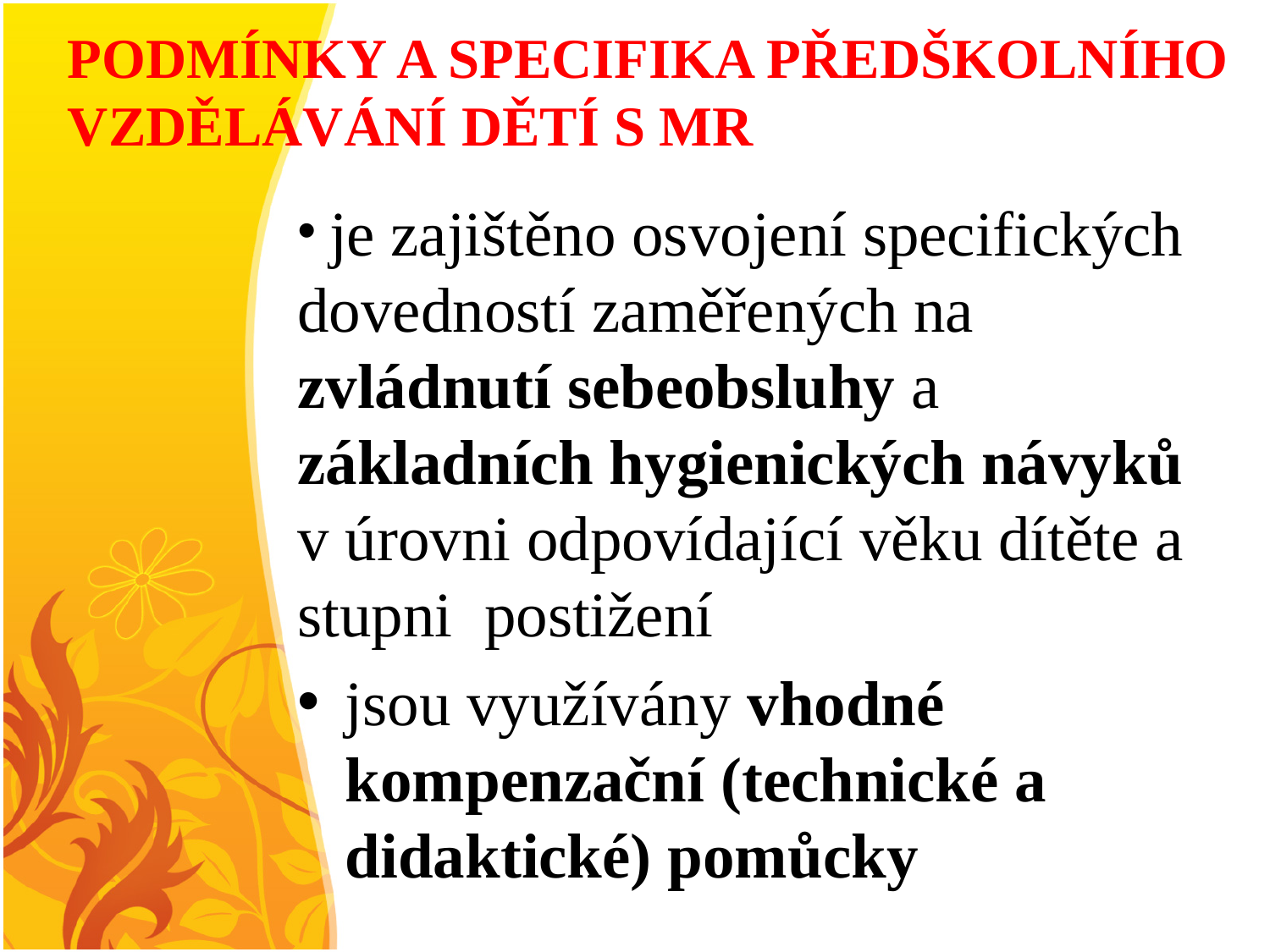

# PODMÍNKY A SPECIFIKA PŘEDŠKOLNÍHO VZDĚLÁVÁNÍ DĚTÍ S MR
 je zajištěno osvojení specifických dovedností zaměřených na zvládnutí sebeobsluhy a základních hygienických návyků v úrovni odpovídající věku dítěte a stupni  postižení
jsou využívány vhodné kompenzační (technické a didaktické) pomůcky